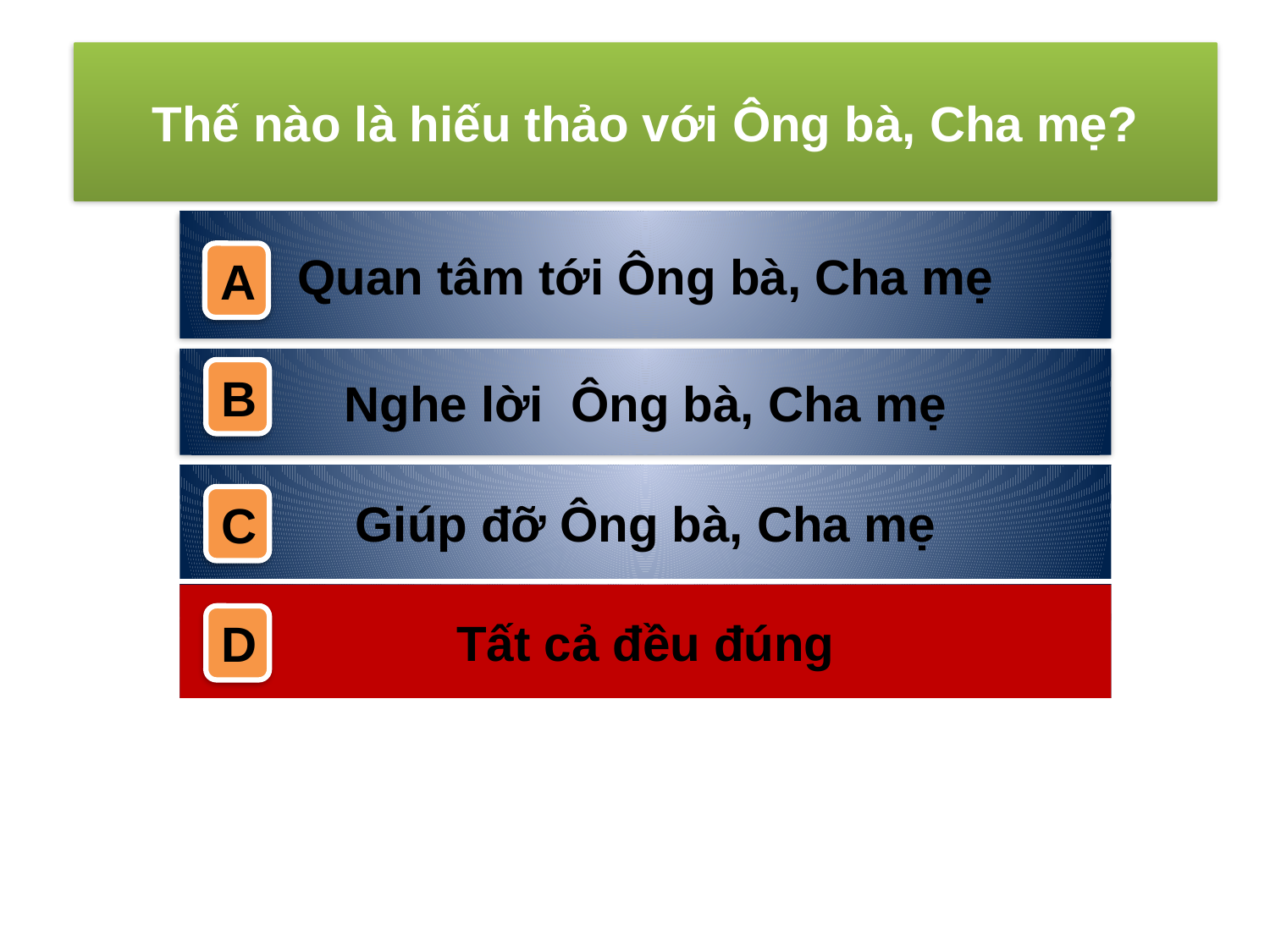

# Thế nào là hiếu thảo với Ông bà, Cha mẹ?
Quan tâm tới Ông bà, Cha mẹ
A
Nghe lời  Ông bà, Cha mẹ
B
Giúp đỡ Ông bà, Cha mẹ
C
Tất cả đều đúng
D
Tất cả đều đúng
D